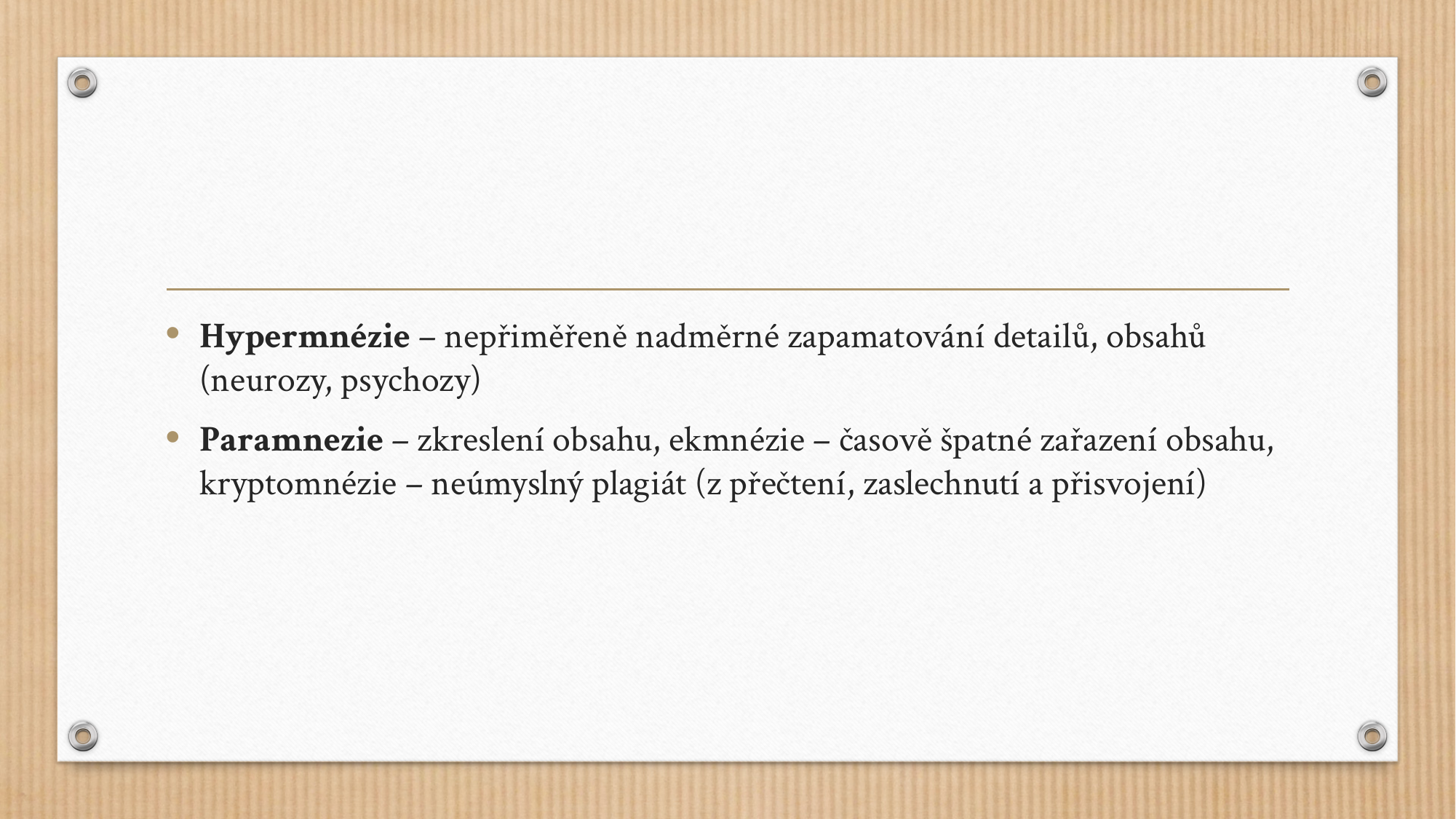

#
Hypermnézie – nepřiměřeně nadměrné zapamatování detailů, obsahů (neurozy, psychozy)
Paramnezie – zkreslení obsahu, ekmnézie – časově špatné zařazení obsahu, kryptomnézie – neúmyslný plagiát (z přečtení, zaslechnutí a přisvojení)